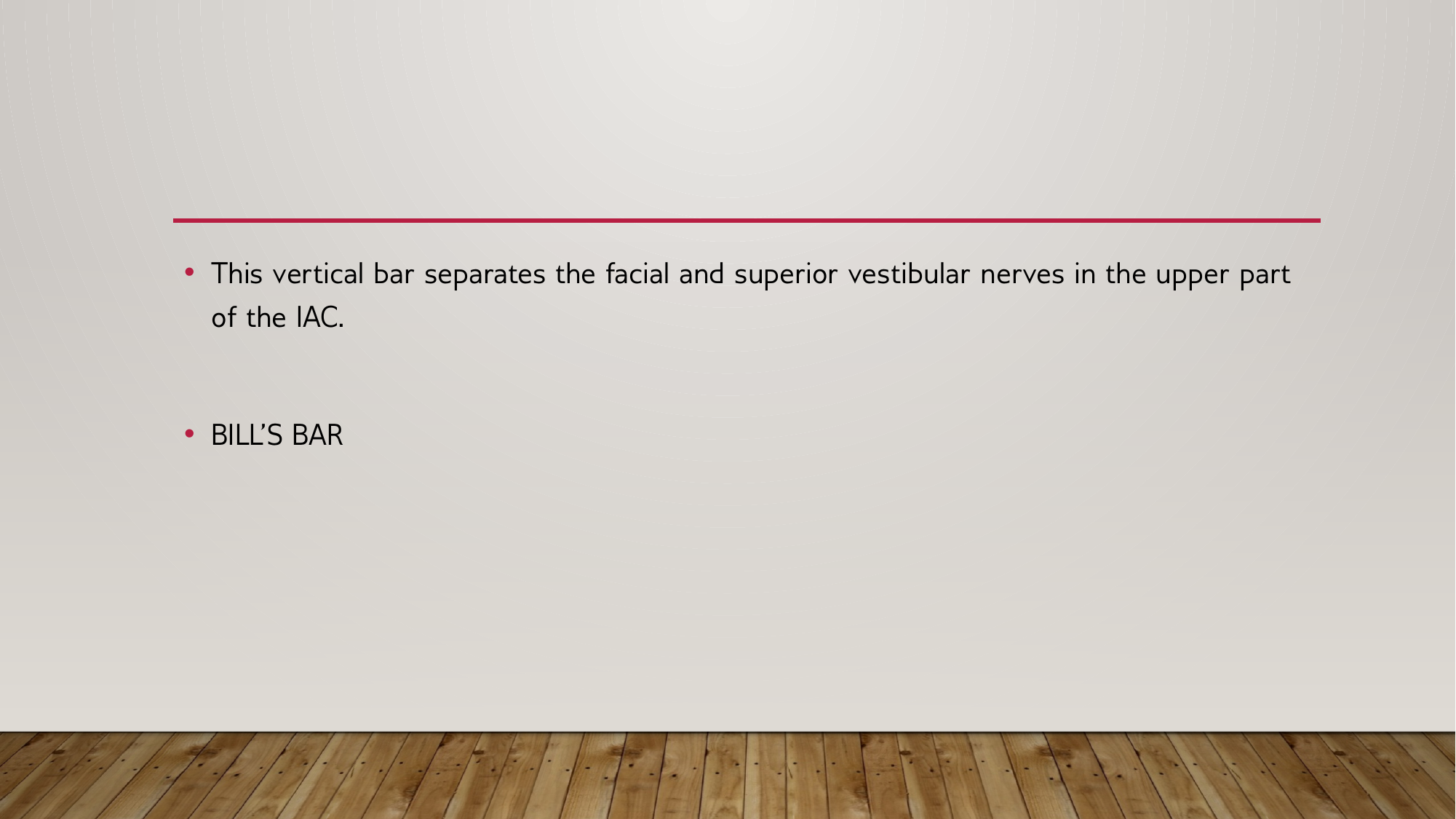

#
This vertical bar separates the facial and superior vestibular nerves in the upper part of the IAC.

BILL’S BAR